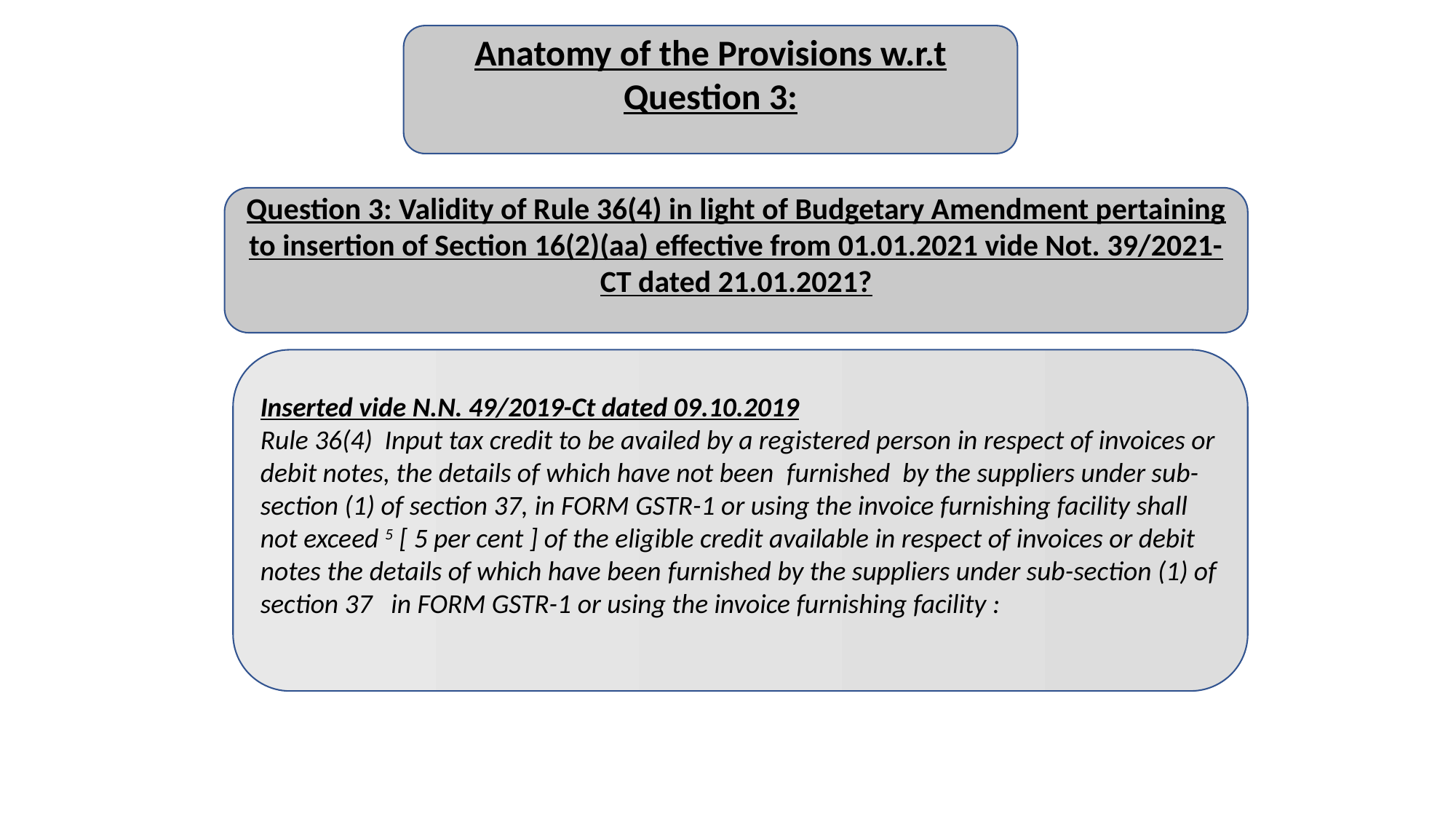

Anatomy of the Provisions w.r.t Question 3:

Question 3: Validity of Rule 36(4) in light of Budgetary Amendment pertaining to insertion of Section 16(2)(aa) effective from 01.01.2021 vide Not. 39/2021-CT dated 21.01.2021?

Inserted vide N.N. 49/2019-Ct dated 09.10.2019
Rule 36(4)  Input tax credit to be availed by a registered person in respect of invoices or debit notes, the details of which have not been  furnished  by the suppliers under sub-section (1) of section 37, in FORM GSTR-1 or using the invoice furnishing facility shall not exceed 5 [ 5 per cent ] of the eligible credit available in respect of invoices or debit notes the details of which have been furnished by the suppliers under sub-section (1) of section 37   in FORM GSTR-1 or using the invoice furnishing facility :